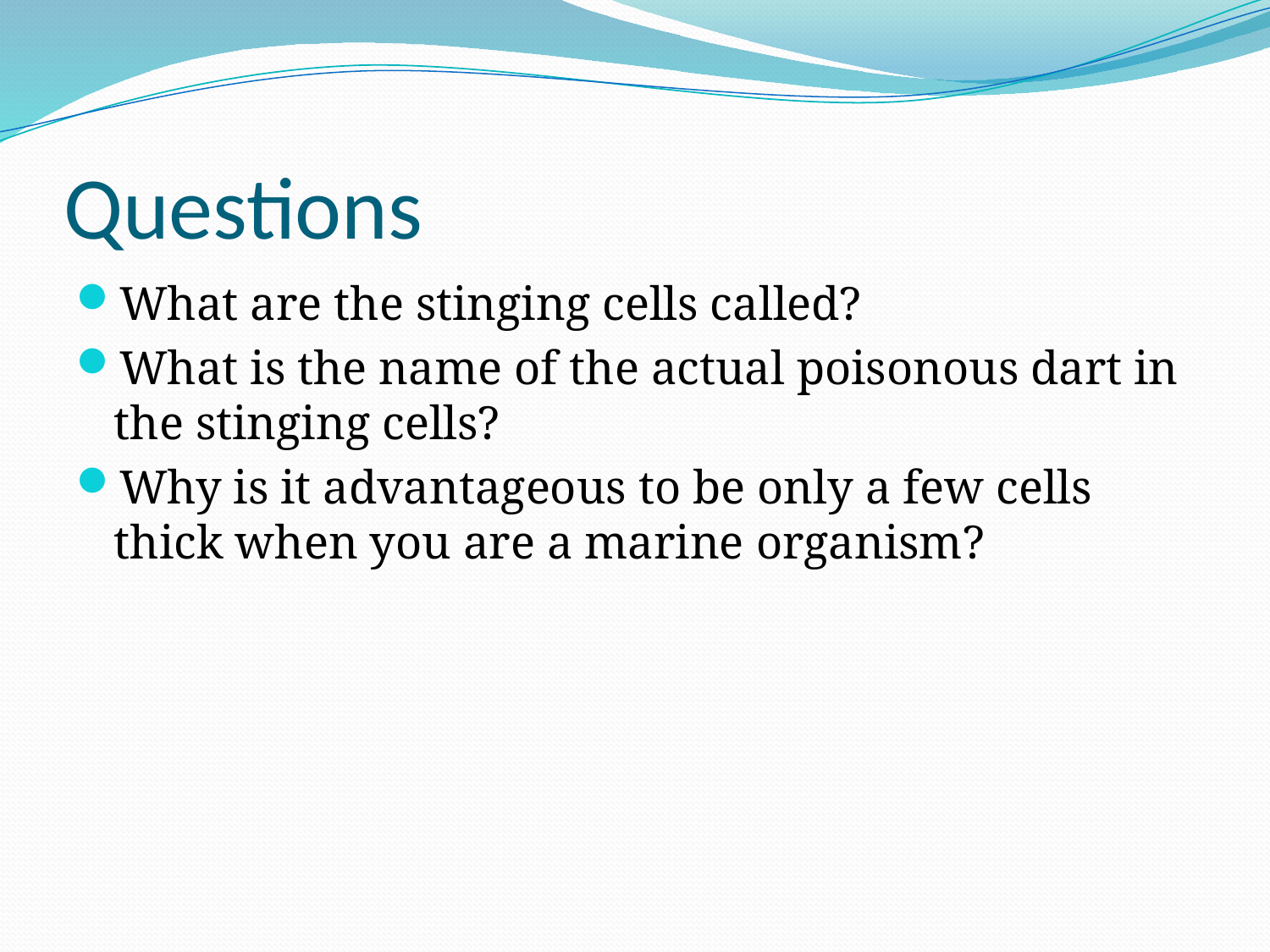

# Questions
What are the stinging cells called?
What is the name of the actual poisonous dart in the stinging cells?
Why is it advantageous to be only a few cells thick when you are a marine organism?